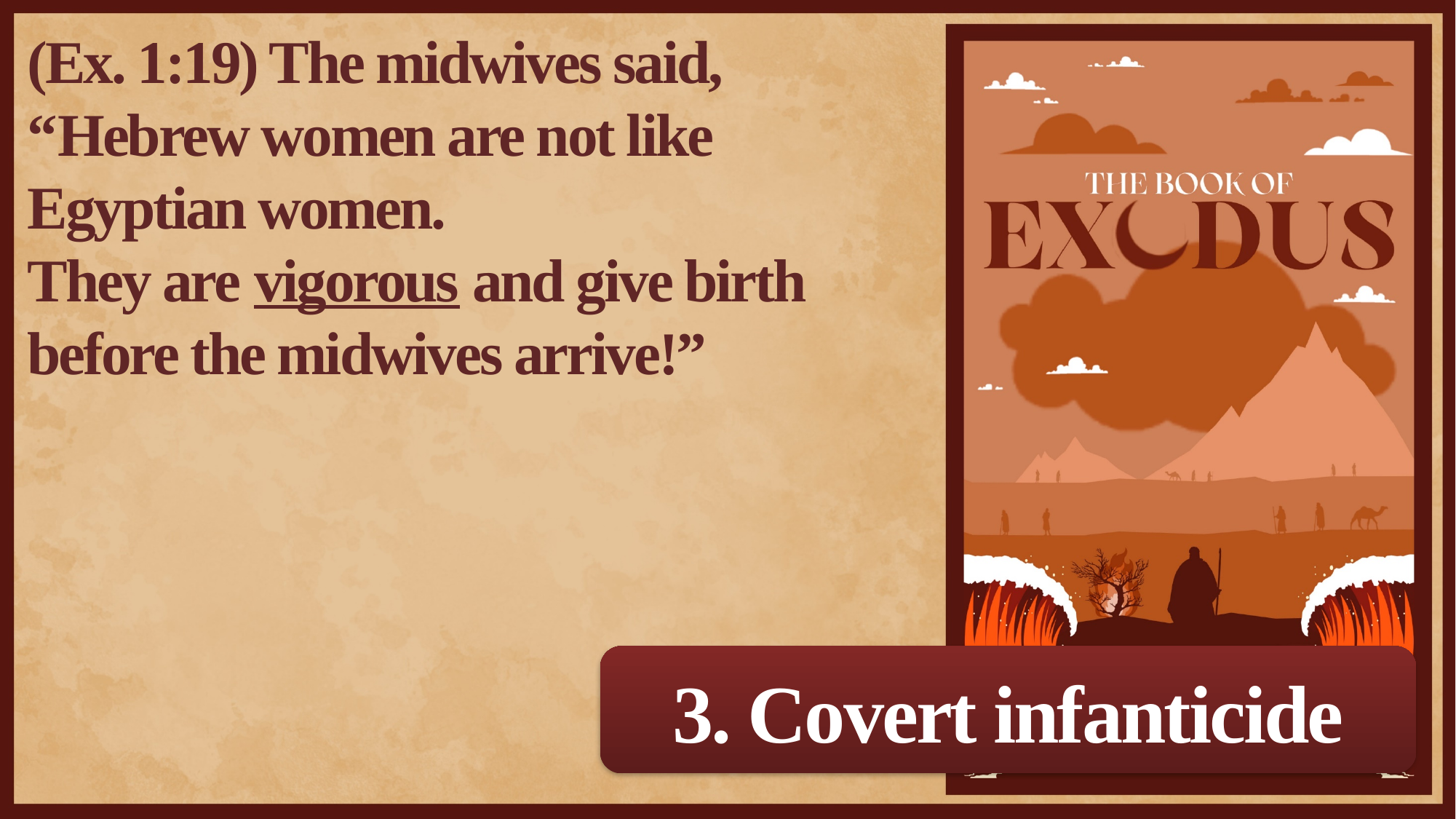

(Ex. 1:19) The midwives said,
“Hebrew women are not like Egyptian women.
They are vigorous and give birth before the midwives arrive!”
3. Covert infanticide